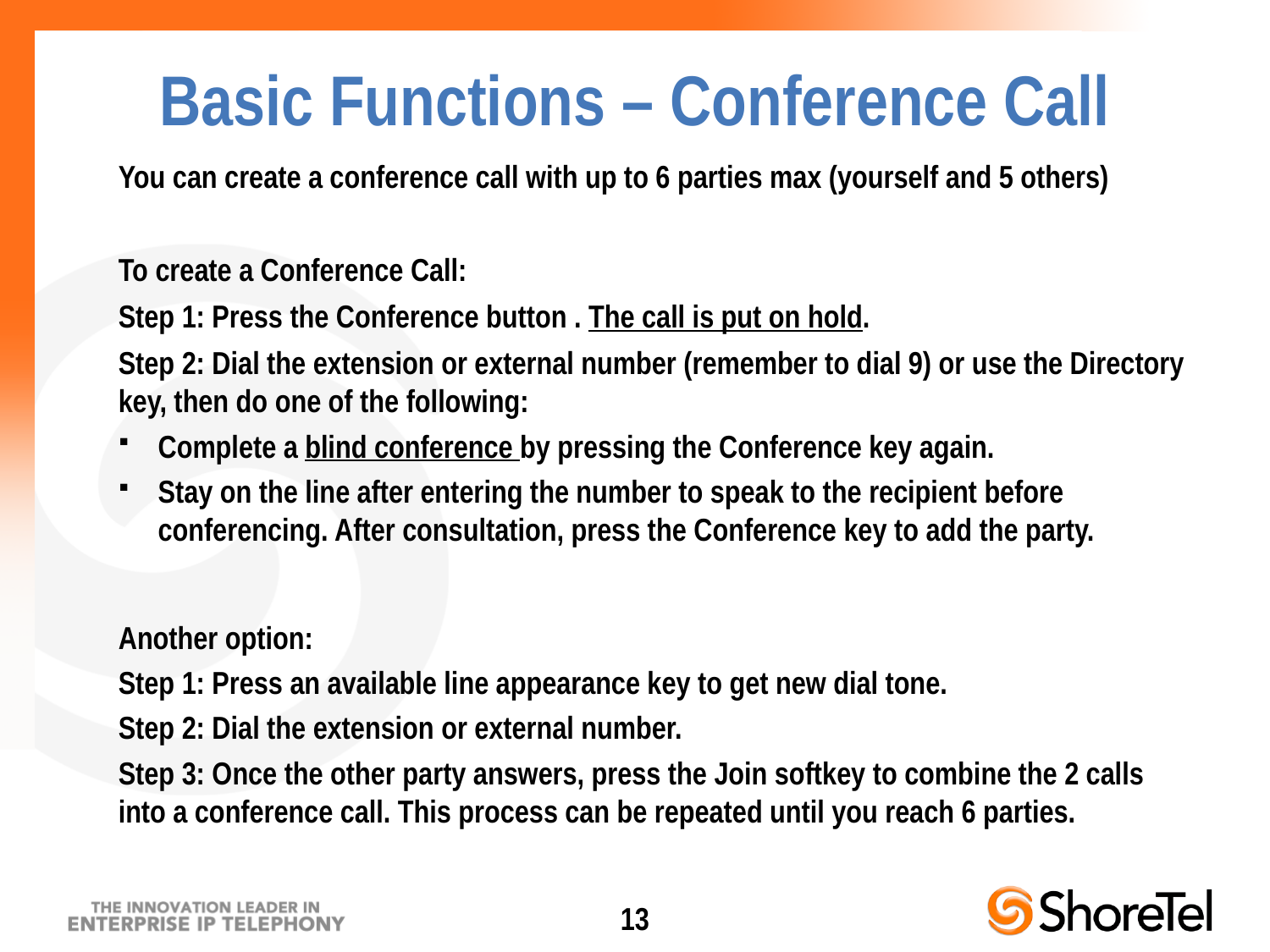

Basic Functions – Conference Call
You can create a conference call with up to 6 parties max (yourself and 5 others)

To create a Conference Call:
Step 1: Press the Conference button . The call is put on hold.
Step 2: Dial the extension or external number (remember to dial 9) or use the Directory key, then do one of the following:
Complete a blind conference by pressing the Conference key again.
Stay on the line after entering the number to speak to the recipient before conferencing. After consultation, press the Conference key to add the party.

Another option:
Step 1: Press an available line appearance key to get new dial tone.
Step 2: Dial the extension or external number.
Step 3: Once the other party answers, press the Join softkey to combine the 2 calls into a conference call. This process can be repeated until you reach 6 parties.
13